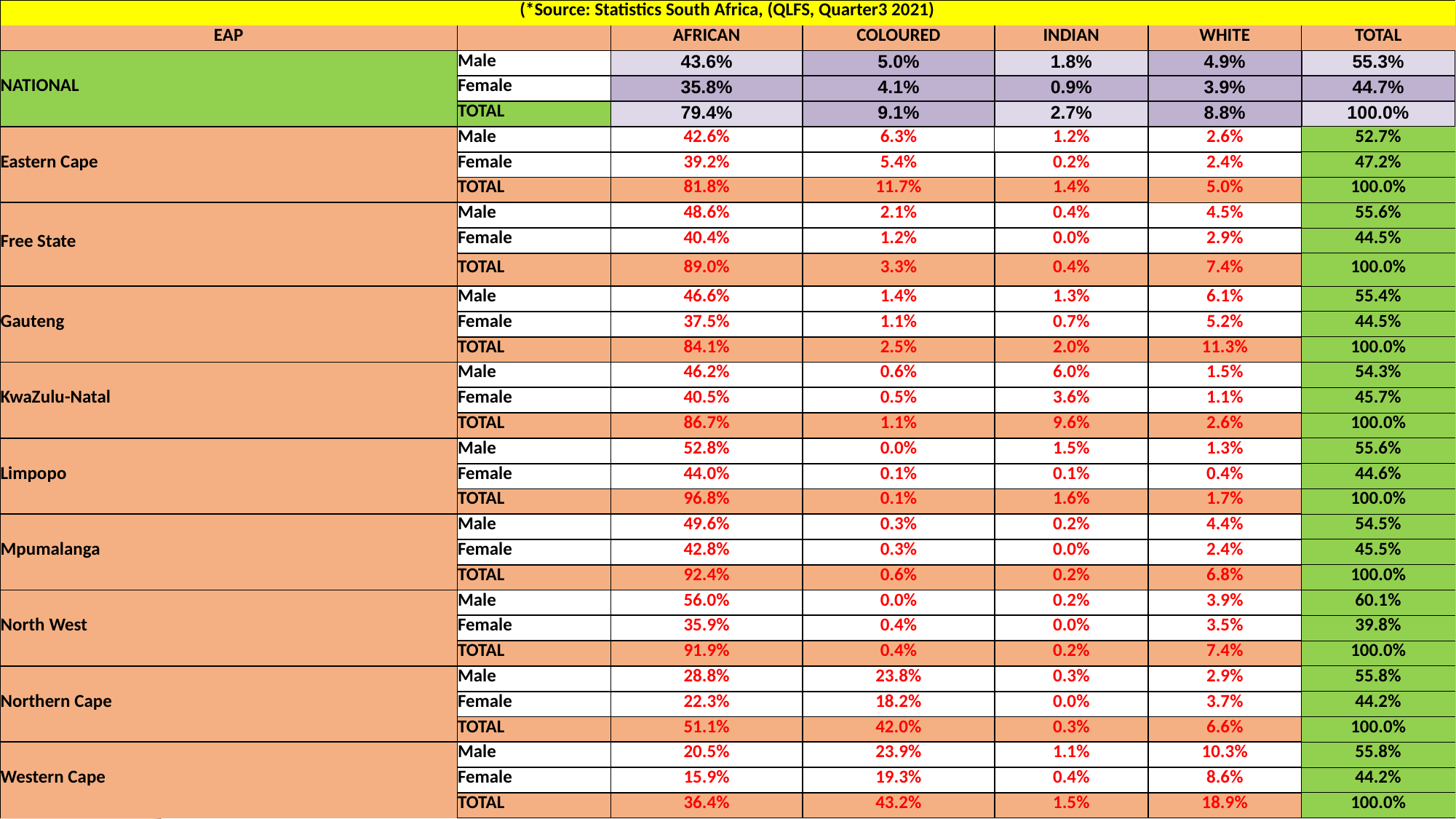

| (\*Source: Statistics South Africa, (QLFS, Quarter3 2021) |  |  |  |  |  |  |
| --- | --- | --- | --- | --- | --- | --- |
| EAP |  | AFRICAN | COLOURED | INDIAN | WHITE | TOTAL |
| NATIONAL | Male | 43.6% | 5.0% | 1.8% | 4.9% | 55.3% |
|  | Female | 35.8% | 4.1% | 0.9% | 3.9% | 44.7% |
|  | TOTAL | 79.4% | 9.1% | 2.7% | 8.8% | 100.0% |
| Eastern Cape | Male | 42.6% | 6.3% | 1.2% | 2.6% | 52.7% |
|  | Female | 39.2% | 5.4% | 0.2% | 2.4% | 47.2% |
|  | TOTAL | 81.8% | 11.7% | 1.4% | 5.0% | 100.0% |
| Free State | Male | 48.6% | 2.1% | 0.4% | 4.5% | 55.6% |
|  | Female | 40.4% | 1.2% | 0.0% | 2.9% | 44.5% |
|  | TOTAL | 89.0% | 3.3% | 0.4% | 7.4% | 100.0% |
| Gauteng | Male | 46.6% | 1.4% | 1.3% | 6.1% | 55.4% |
|  | Female | 37.5% | 1.1% | 0.7% | 5.2% | 44.5% |
|  | TOTAL | 84.1% | 2.5% | 2.0% | 11.3% | 100.0% |
| KwaZulu-Natal | Male | 46.2% | 0.6% | 6.0% | 1.5% | 54.3% |
|  | Female | 40.5% | 0.5% | 3.6% | 1.1% | 45.7% |
|  | TOTAL | 86.7% | 1.1% | 9.6% | 2.6% | 100.0% |
| Limpopo | Male | 52.8% | 0.0% | 1.5% | 1.3% | 55.6% |
|  | Female | 44.0% | 0.1% | 0.1% | 0.4% | 44.6% |
|  | TOTAL | 96.8% | 0.1% | 1.6% | 1.7% | 100.0% |
| Mpumalanga | Male | 49.6% | 0.3% | 0.2% | 4.4% | 54.5% |
|  | Female | 42.8% | 0.3% | 0.0% | 2.4% | 45.5% |
|  | TOTAL | 92.4% | 0.6% | 0.2% | 6.8% | 100.0% |
| North West | Male | 56.0% | 0.0% | 0.2% | 3.9% | 60.1% |
|  | Female | 35.9% | 0.4% | 0.0% | 3.5% | 39.8% |
|  | TOTAL | 91.9% | 0.4% | 0.2% | 7.4% | 100.0% |
| Northern Cape | Male | 28.8% | 23.8% | 0.3% | 2.9% | 55.8% |
|  | Female | 22.3% | 18.2% | 0.0% | 3.7% | 44.2% |
|  | TOTAL | 51.1% | 42.0% | 0.3% | 6.6% | 100.0% |
| Western Cape | Male | 20.5% | 23.9% | 1.1% | 10.3% | 55.8% |
|  | Female | 15.9% | 19.3% | 0.4% | 8.6% | 44.2% |
|  | TOTAL | 36.4% | 43.2% | 1.5% | 18.9% | 100.0% |